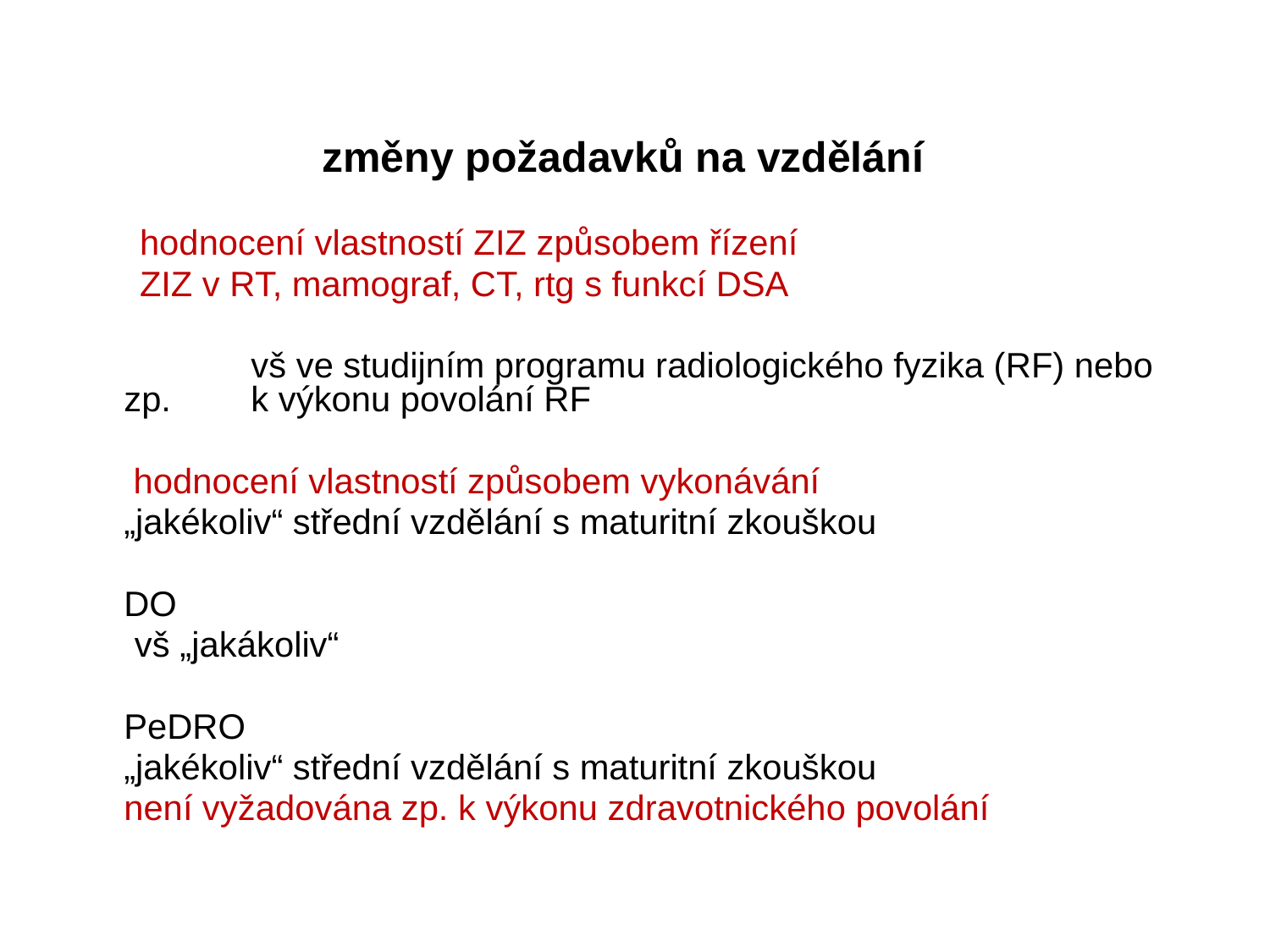

# změny požadavků na vzdělání
hodnocení vlastností ZIZ způsobem řízení
ZIZ v RT, mamograf, CT, rtg s funkcí DSA

	  	vš ve studijním programu radiologického fyzika (RF) nebo zp.   	k výkonu povolání RF

 	 hodnocení vlastností způsobem vykonávání
	„jakékoliv“ střední vzdělání s maturitní zkouškou

	DO
      vš „jakákoliv“

	PeDRO
	„jakékoliv“ střední vzdělání s maturitní zkouškou
	není vyžadována zp. k výkonu zdravotnického povolání